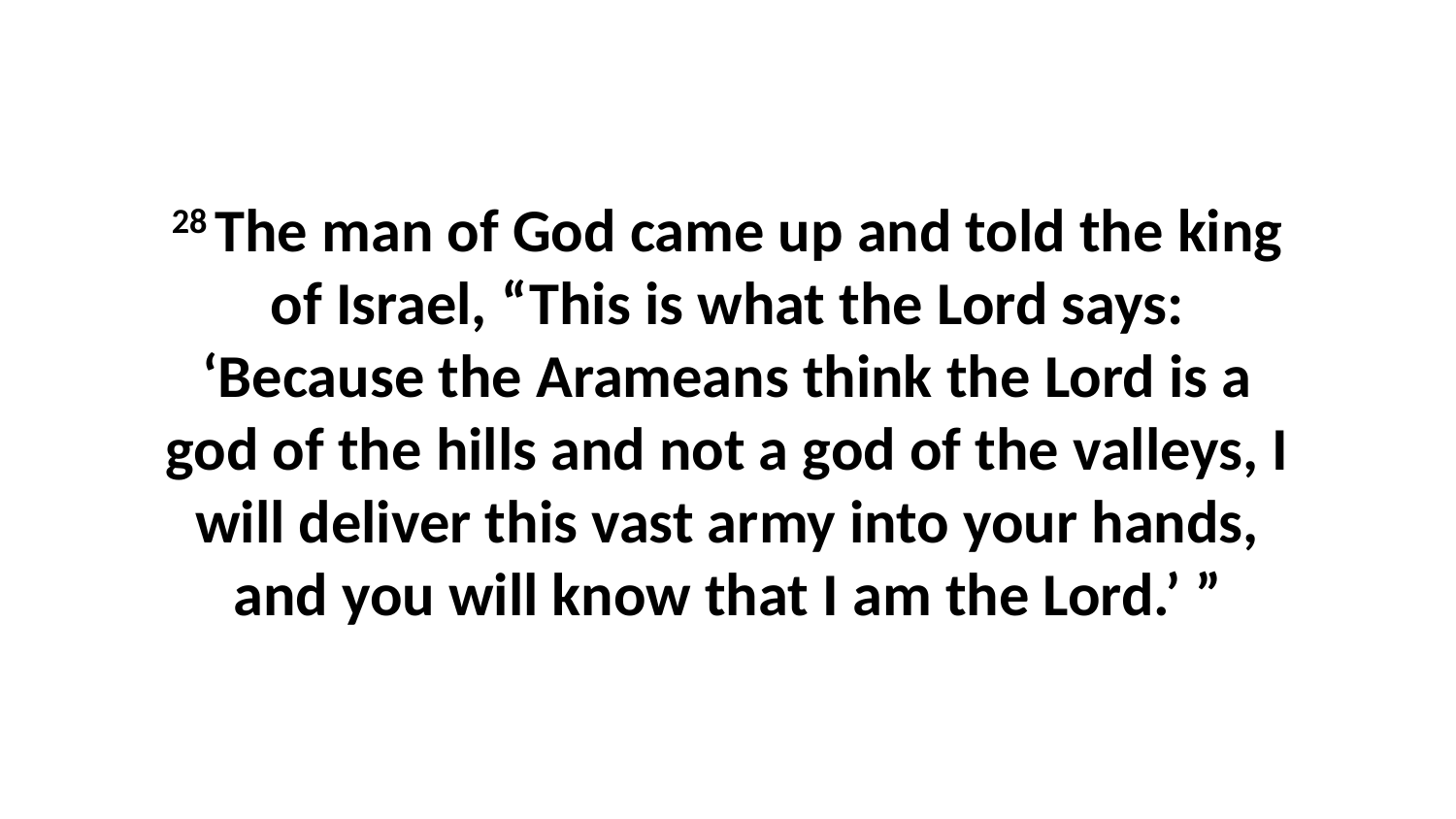

28 The man of God came up and told the king of Israel, “This is what the Lord says: ‘Because the Arameans think the Lord is a god of the hills and not a god of the valleys, I will deliver this vast army into your hands, and you will know that I am the Lord.’ ”